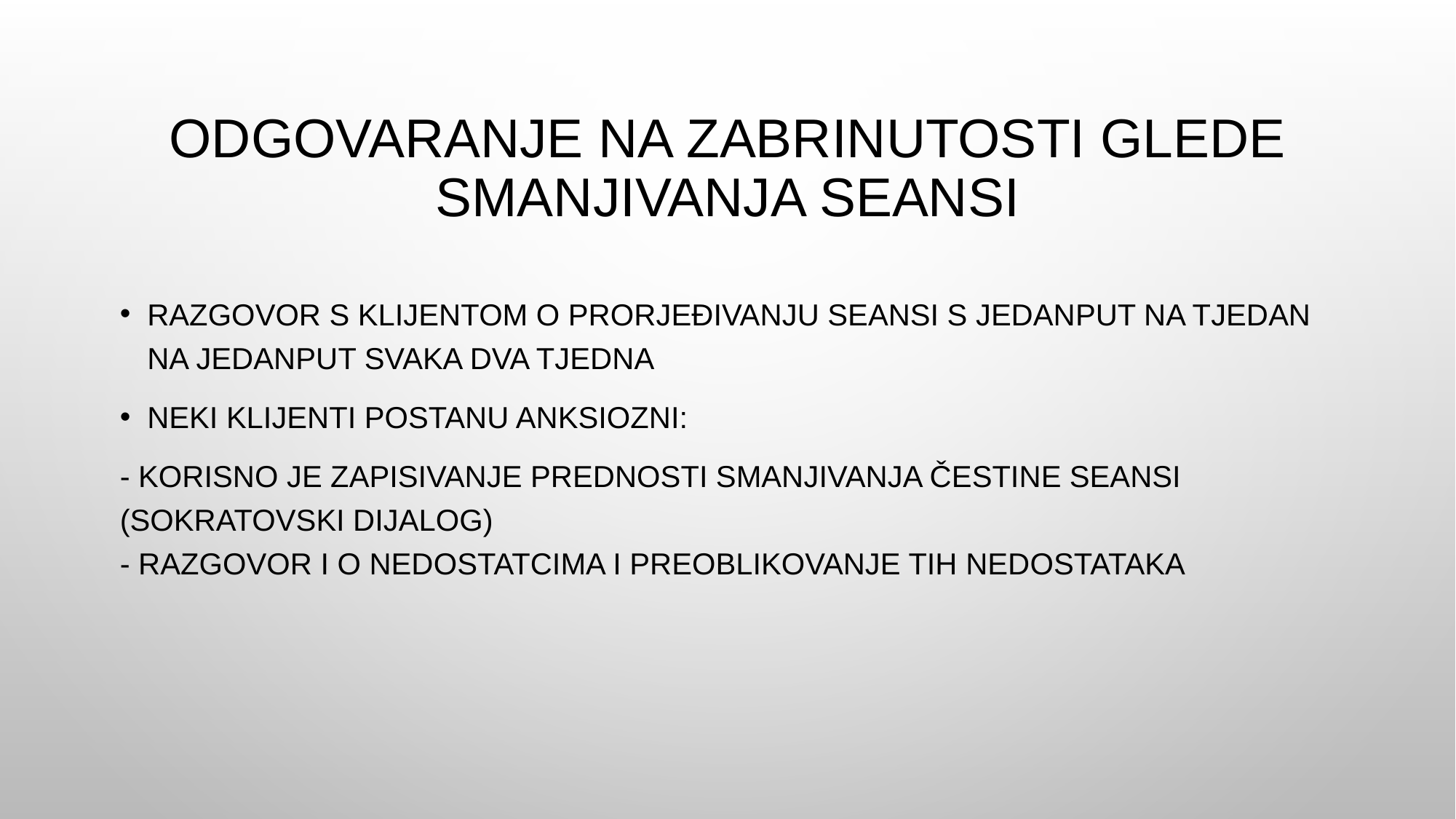

# Odgovaranje na zabrinutosti glede smanjivanja seansi
Razgovor s klijentom o prorjeđivanju seansi s jedanput na tjedan na jedanput svaka dva tjedna
Neki klijenti postanu anksiozni:
- korisno je zapisivanje prednosti smanjivanja čestine seansi (sokratovski dijalog)
- razgovor i o nedostatcima i preoblikovanje tih nedostataka